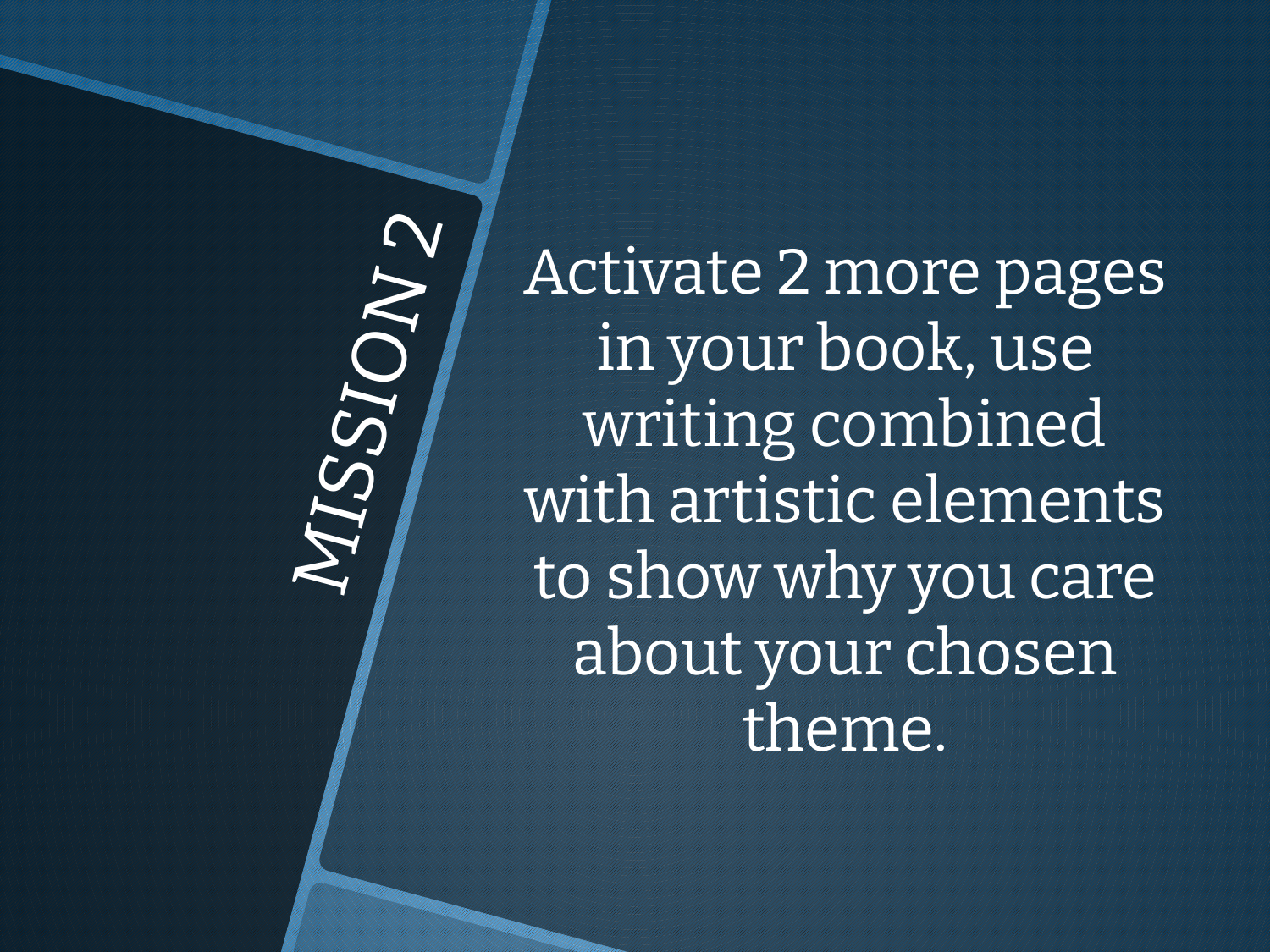

Activate 2 more pages in your book, use writing combined with artistic elements to show why you care about your chosen theme.
# MISSION 2